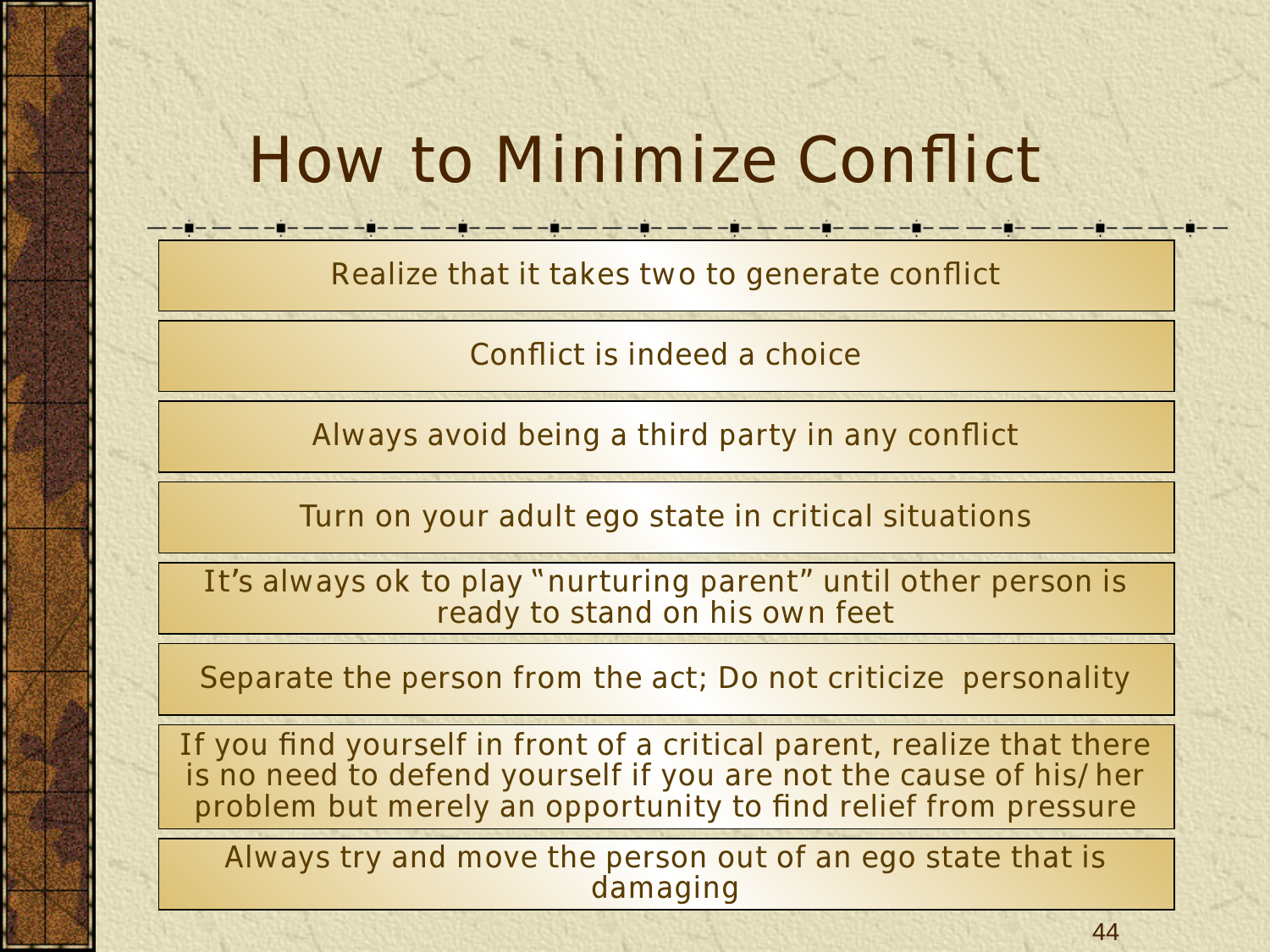

# How to Minimize Conflict
Realize that it takes two to generate conflict
Conflict is indeed a choice
Always avoid being a third party in any conflict
Turn on your adult ego state in critical situations
It’s always ok to play “nurturing parent” until other person is ready to stand on his own feet
Separate the person from the act; Do not criticize  personality
If you find yourself in front of a critical parent, realize that there is no need to defend yourself if you are not the cause of his/her problem but merely an opportunity to find relief from pressure
Always try and move the person out of an ego state that is damaging
44